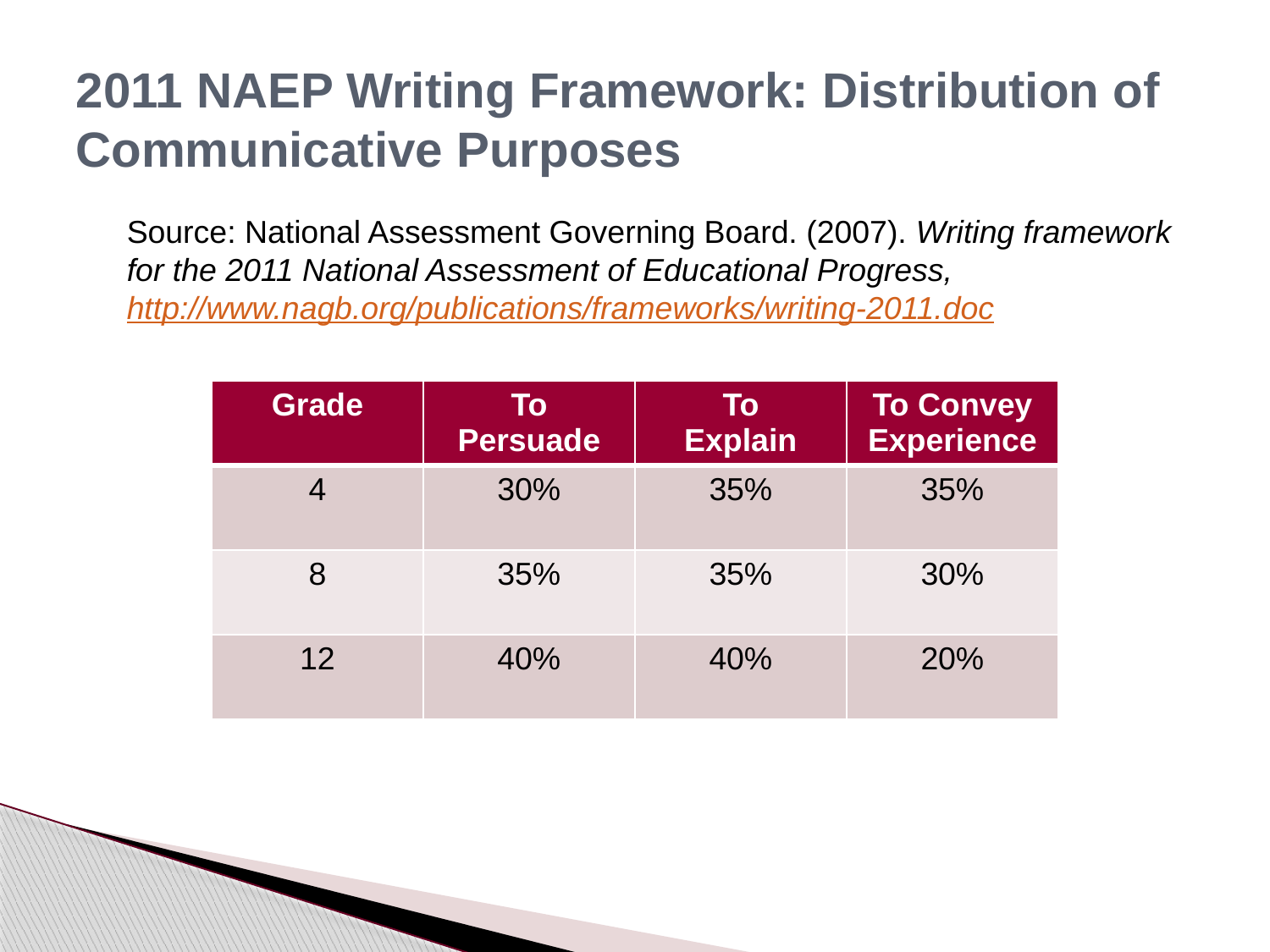

# 2011 NAEP Writing Framework: Distribution of Communicative Purposes
	Source: National Assessment Governing Board. (2007). Writing framework for the 2011 National Assessment of Educational Progress, http://www.nagb.org/publications/frameworks/writing-2011.doc

| Grade | To Persuade | To Explain | To Convey Experience |
| --- | --- | --- | --- |
| 4 | 30% | 35% | 35% |
| 8 | 35% | 35% | 30% |
| 12 | 40% | 40% | 20% |